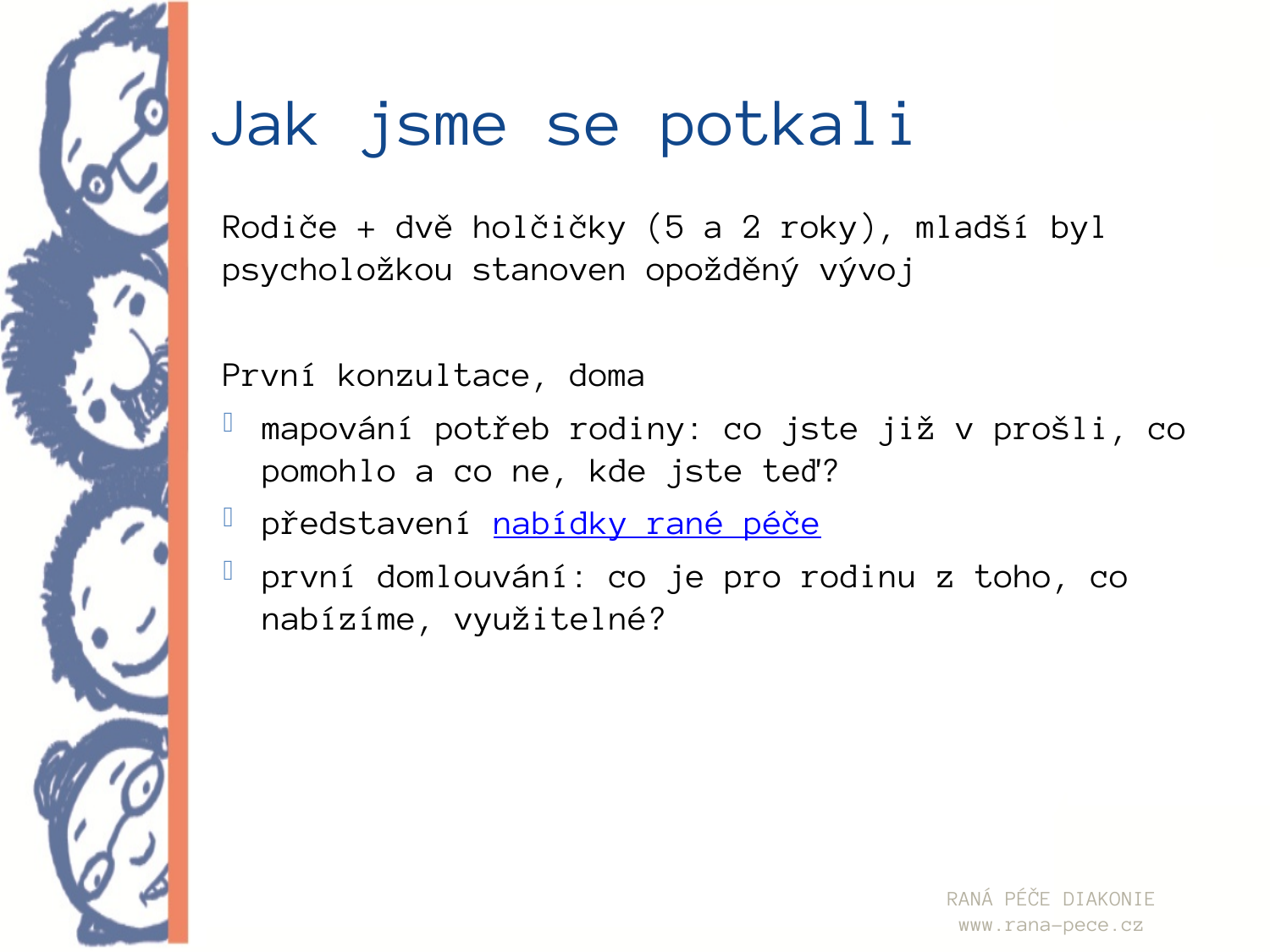

# Jak jsme se potkali
Rodiče + dvě holčičky (5 a 2 roky), mladší byl psycholožkou stanoven opožděný vývoj

První konzultace, doma
mapování potřeb rodiny: co jste již v prošli, co pomohlo a co ne, kde jste teď?
představení nabídky rané péče
první domlouvání: co je pro rodinu z toho, co nabízíme, využitelné?
RANÁ PÉČE DIAKONIE
 www.rana-pece.cz